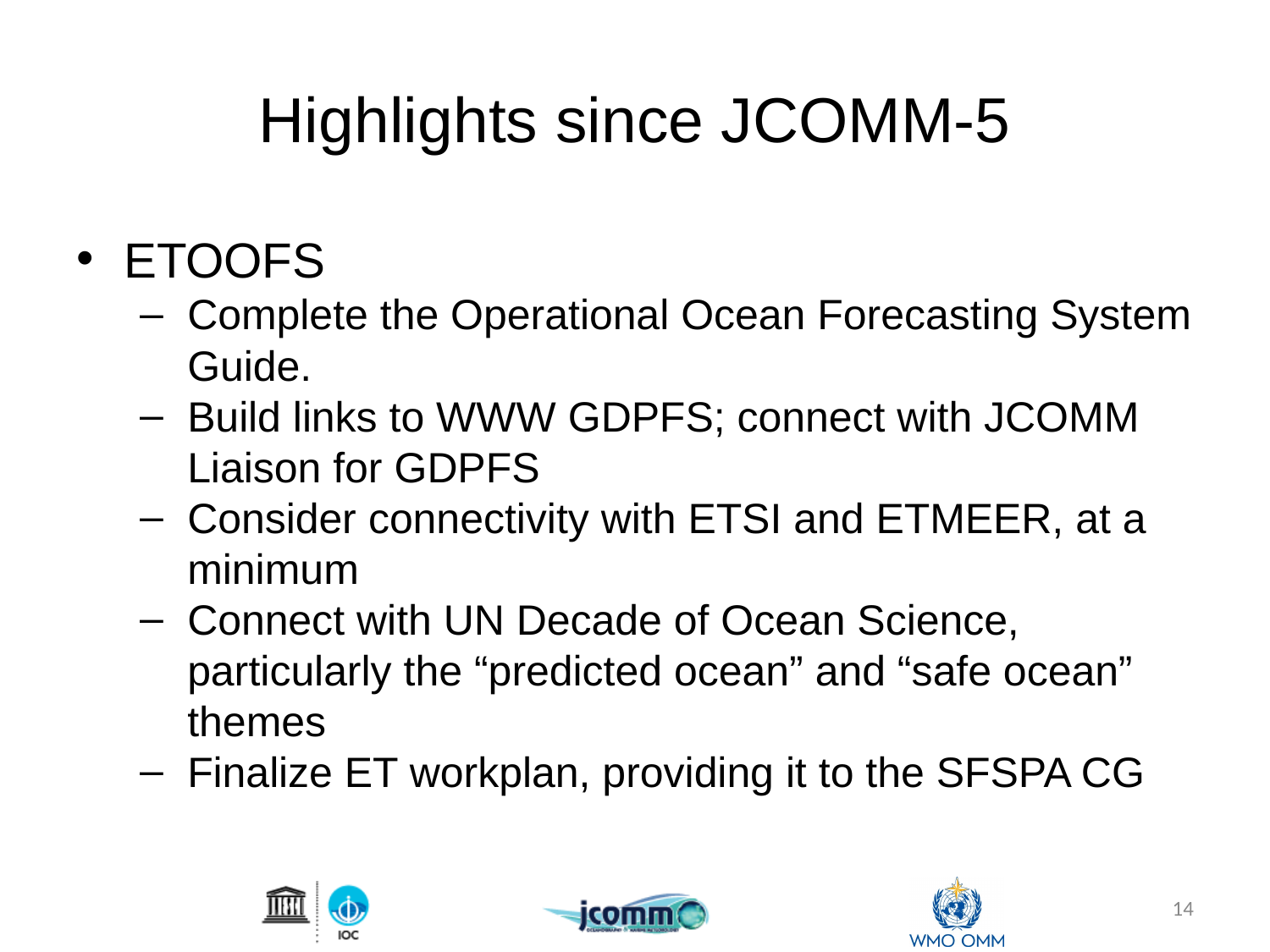

# Highlights since JCOMM-5
ETOOFS
Complete the Operational Ocean Forecasting System Guide.
Build links to WWW GDPFS; connect with JCOMM Liaison for GDPFS
Consider connectivity with ETSI and ETMEER, at a minimum
Connect with UN Decade of Ocean Science, particularly the “predicted ocean” and “safe ocean” themes
Finalize ET workplan, providing it to the SFSPA CG

14